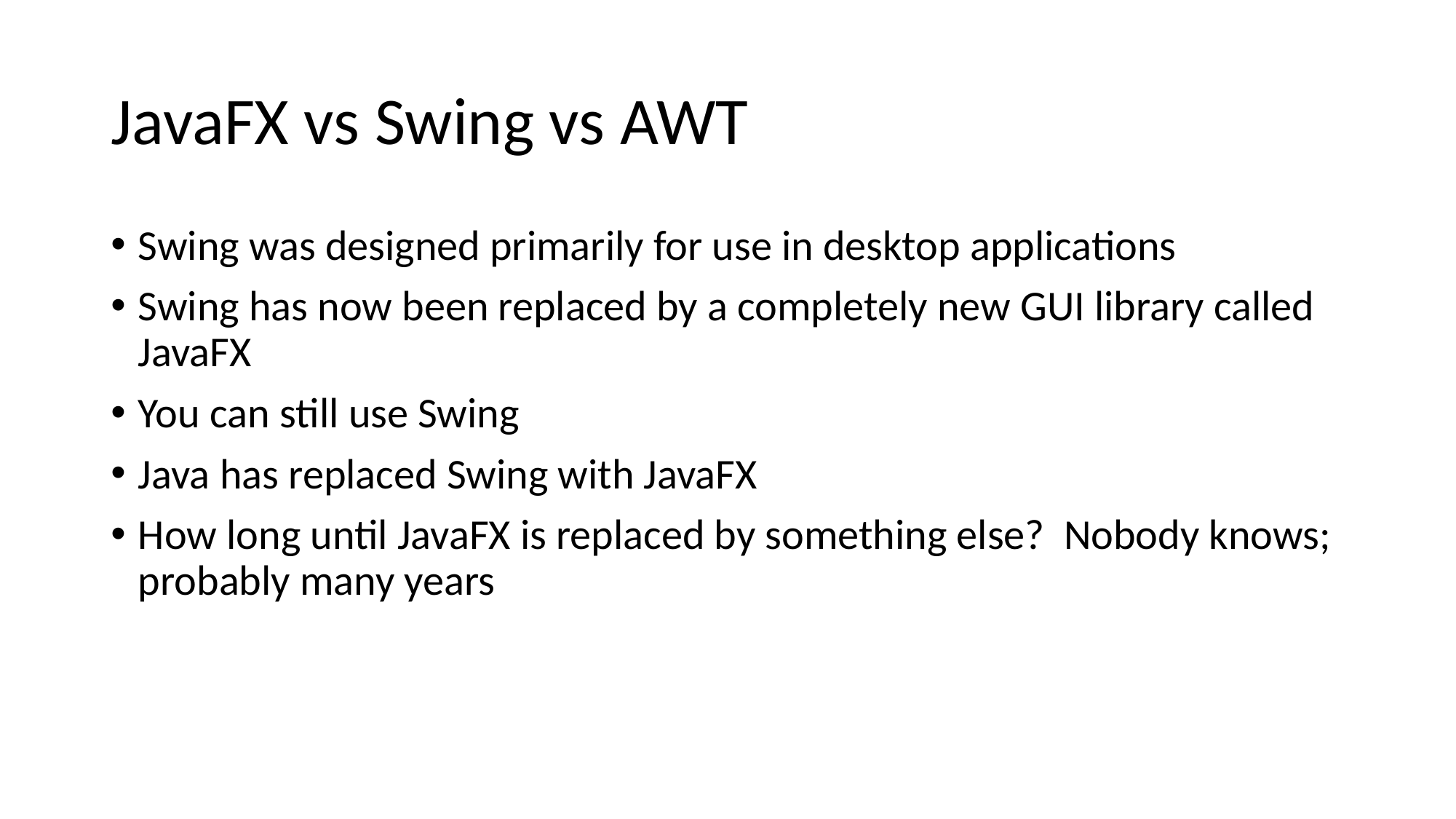

# JavaFX vs Swing vs AWT
Swing was designed primarily for use in desktop applications
Swing has now been replaced by a completely new GUI library called JavaFX
You can still use Swing
Java has replaced Swing with JavaFX
How long until JavaFX is replaced by something else?  Nobody knows; probably many years